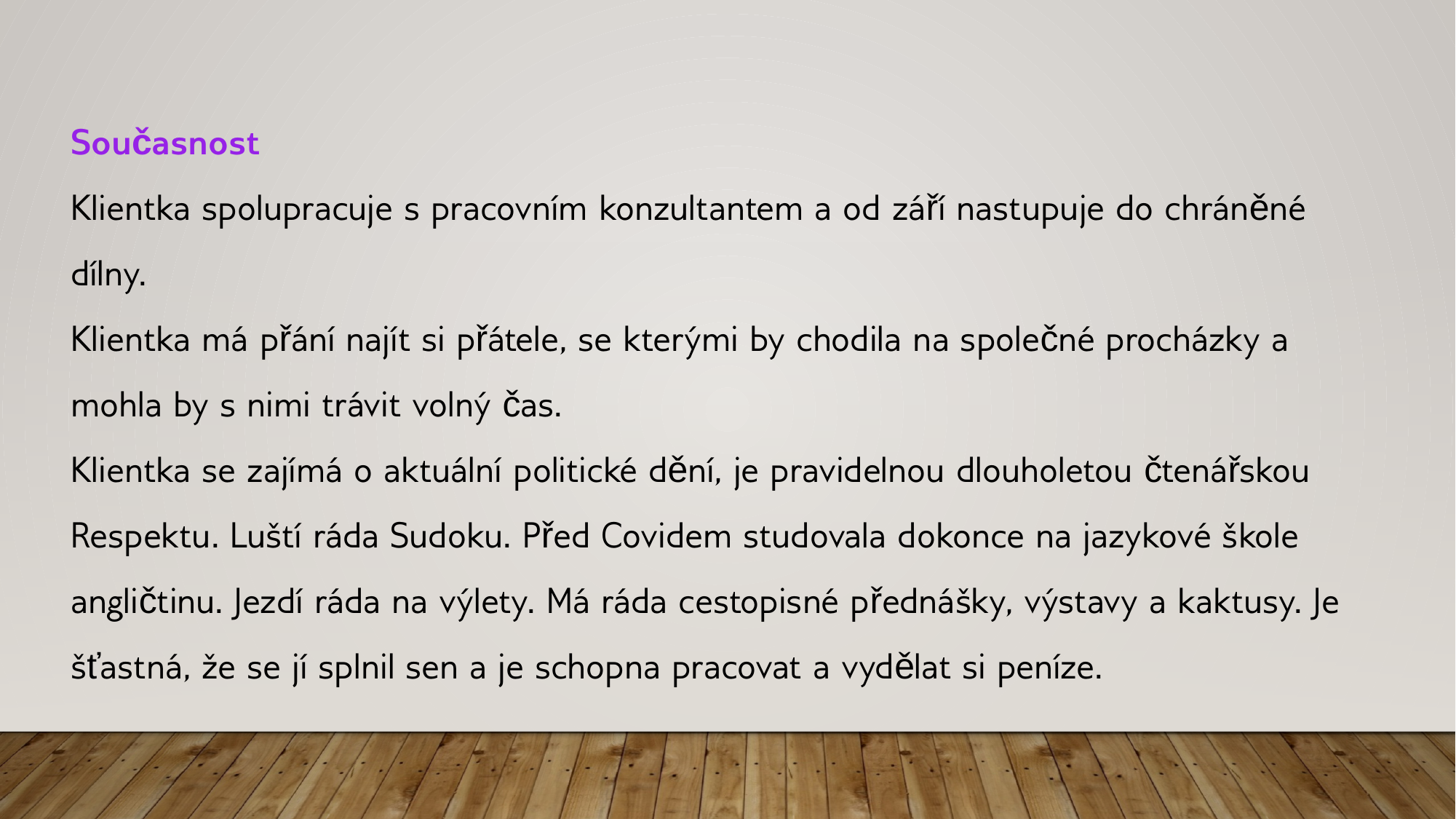

Současnost
Klientka spolupracuje s pracovním konzultantem a od září nastupuje do chráněné dílny.
Klientka má přání najít si přátele, se kterými by chodila na společné procházky a mohla by s nimi trávit volný čas.
Klientka se zajímá o aktuální politické dění, je pravidelnou dlouholetou čtenářskou Respektu. Luští ráda Sudoku. Před Covidem studovala dokonce na jazykové škole angličtinu. Jezdí ráda na výlety. Má ráda cestopisné přednášky, výstavy a kaktusy. Je šťastná, že se jí splnil sen a je schopna pracovat a vydělat si peníze.